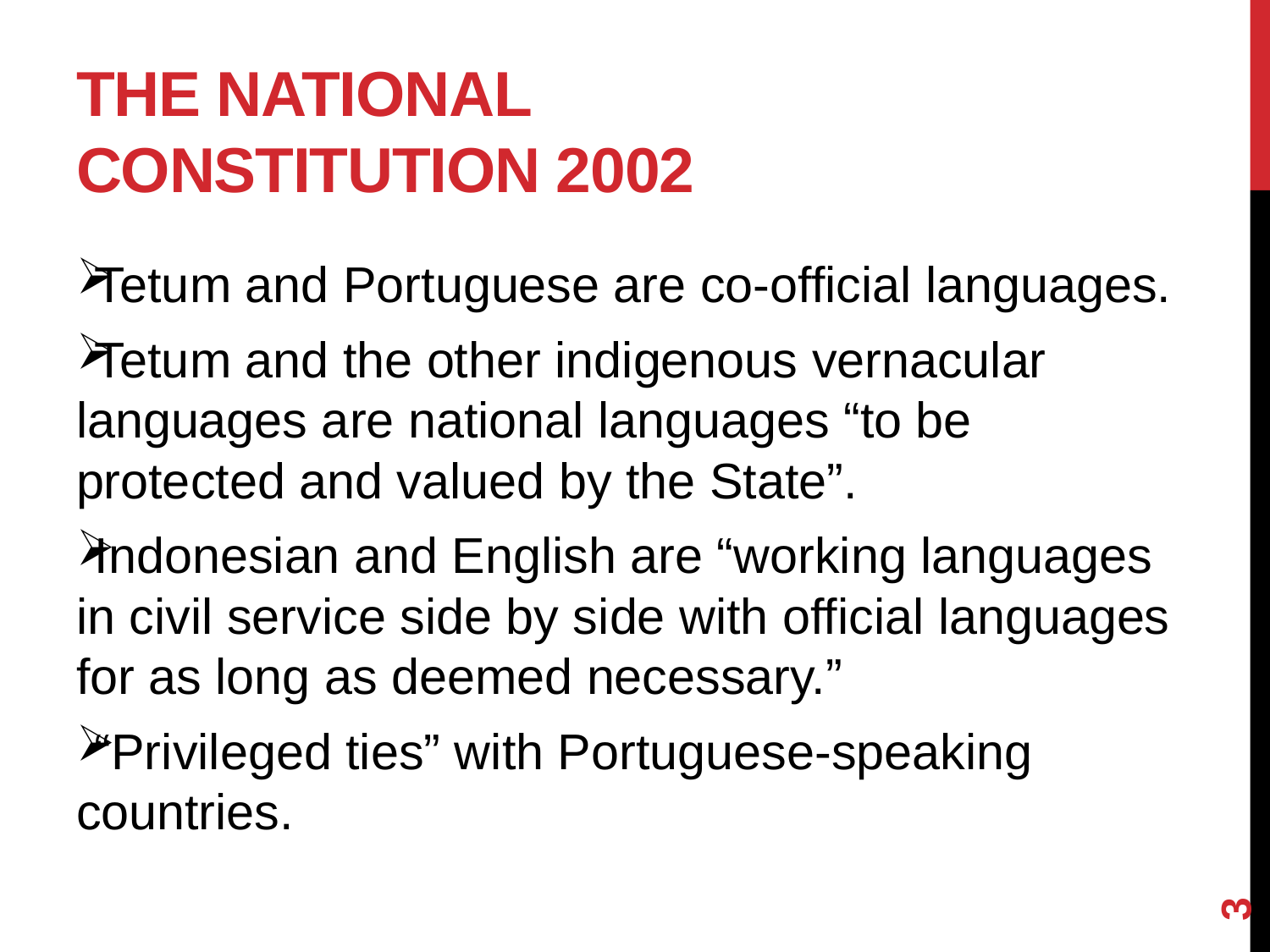

# The National Constitution 2002
Tetum and Portuguese are co-official languages.
Tetum and the other indigenous vernacular languages are national languages “to be protected and valued by the State”.
Indonesian and English are “working languages in civil service side by side with official languages for as long as deemed necessary.”
“Privileged ties” with Portuguese-speaking countries.

3